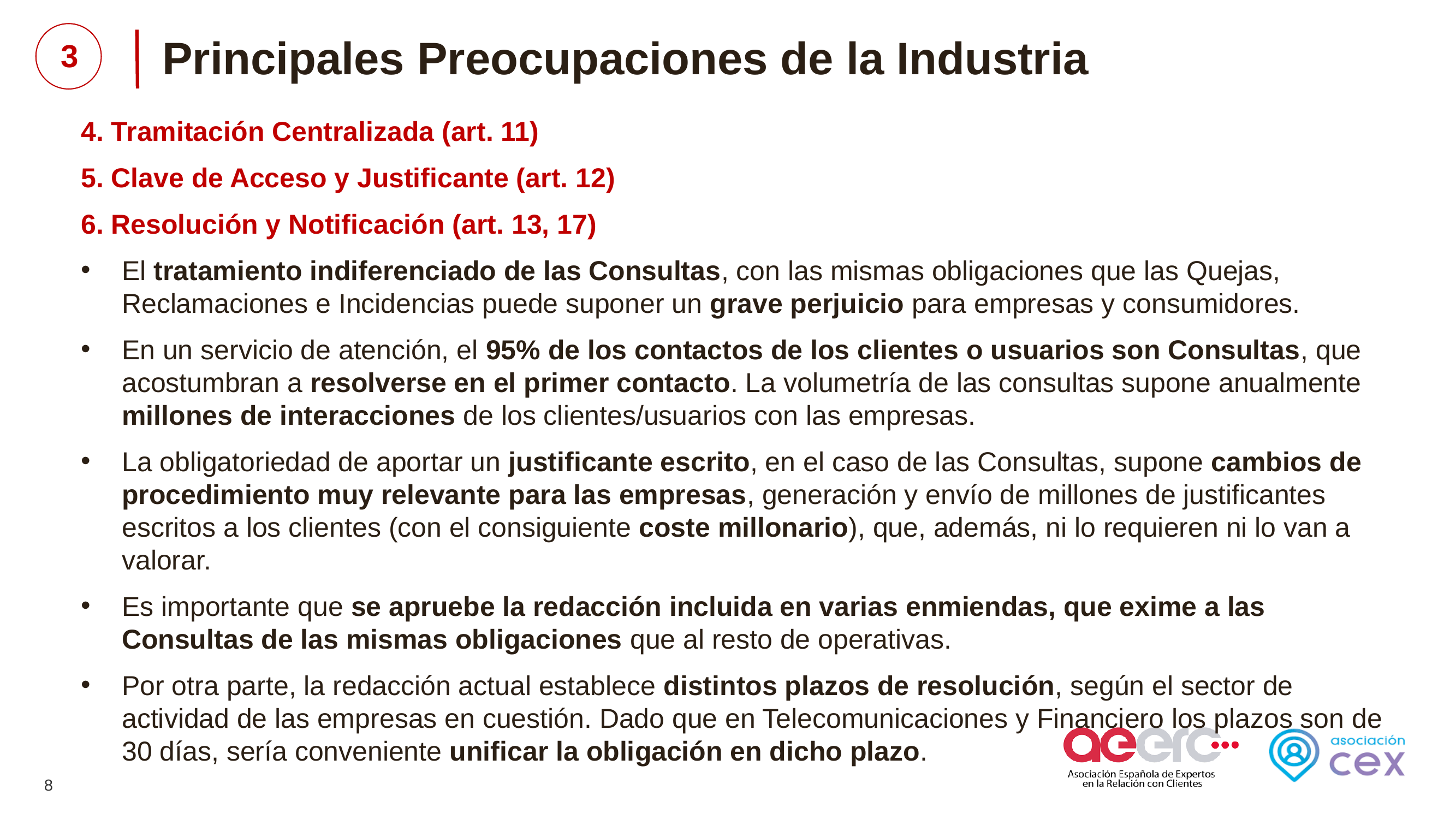

3
Principales Preocupaciones de la Industria
4. Tramitación Centralizada (art. 11)
5. Clave de Acceso y Justificante (art. 12)
6. Resolución y Notificación (art. 13, 17)
El tratamiento indiferenciado de las Consultas, con las mismas obligaciones que las Quejas, Reclamaciones e Incidencias puede suponer un grave perjuicio para empresas y consumidores.
En un servicio de atención, el 95% de los contactos de los clientes o usuarios son Consultas, que acostumbran a resolverse en el primer contacto. La volumetría de las consultas supone anualmente millones de interacciones de los clientes/usuarios con las empresas.
La obligatoriedad de aportar un justificante escrito, en el caso de las Consultas, supone cambios de procedimiento muy relevante para las empresas, generación y envío de millones de justificantes escritos a los clientes (con el consiguiente coste millonario), que, además, ni lo requieren ni lo van a valorar.
Es importante que se apruebe la redacción incluida en varias enmiendas, que exime a las Consultas de las mismas obligaciones que al resto de operativas.
Por otra parte, la redacción actual establece distintos plazos de resolución, según el sector de actividad de las empresas en cuestión. Dado que en Telecomunicaciones y Financiero los plazos son de 30 días, sería conveniente unificar la obligación en dicho plazo.

8